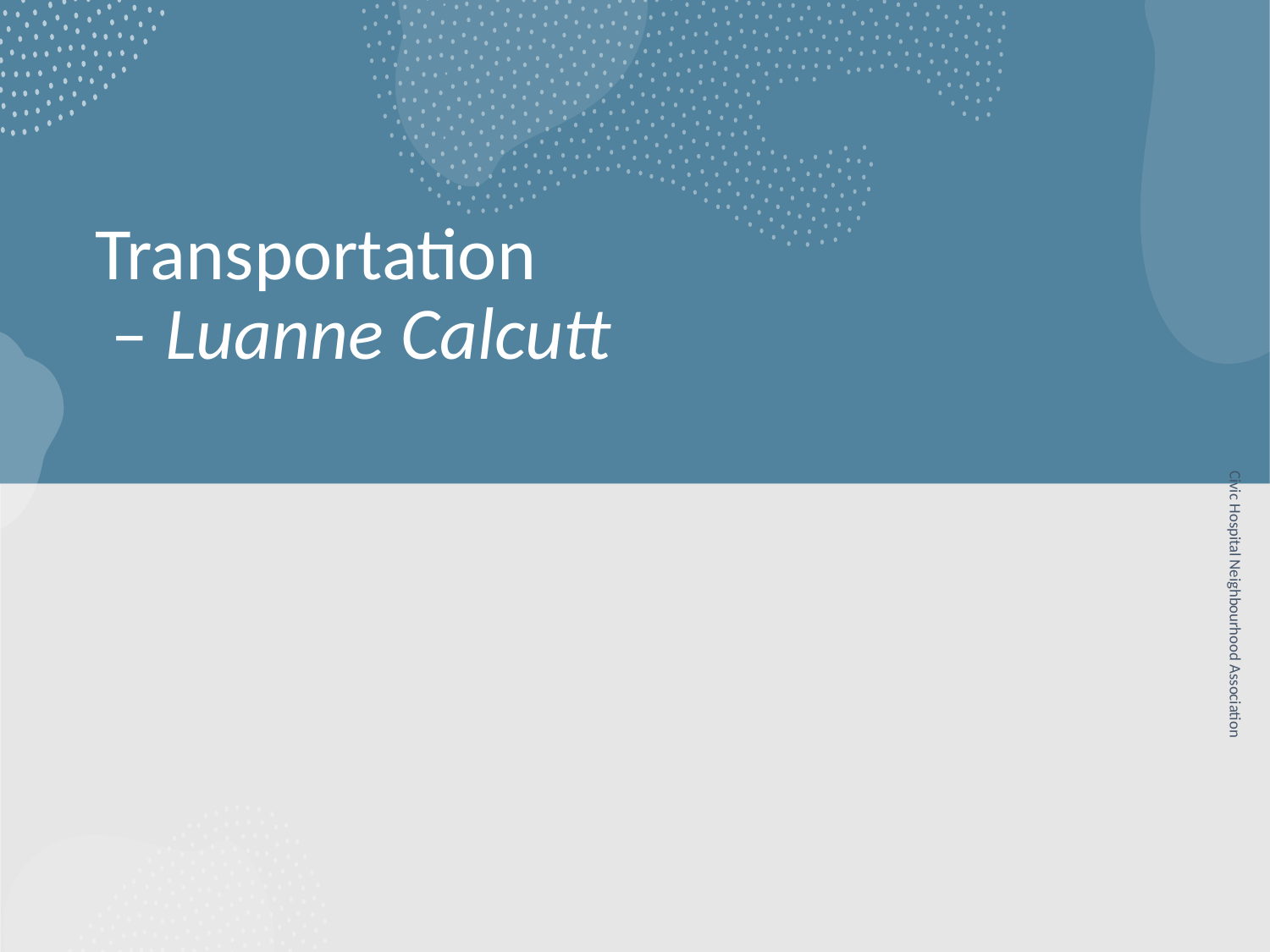

# Transportation – Luanne Calcutt
Civic Hospital Neighbourhood Association